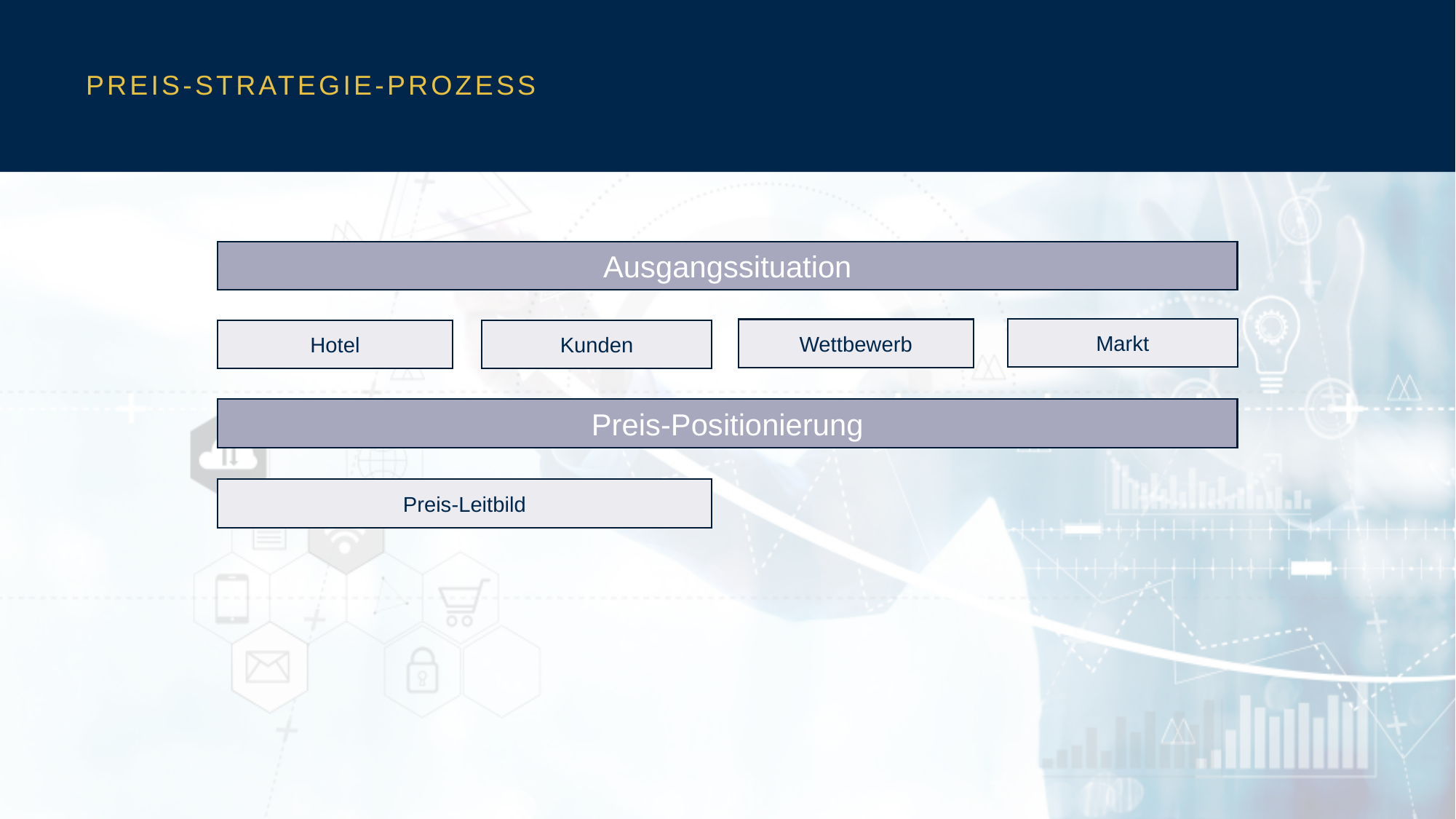

# Preis-Strategie-Prozess
Ausgangssituation
Markt
Wettbewerb
Hotel
Kunden
Preis-Positionierung
Preis-Leitbild